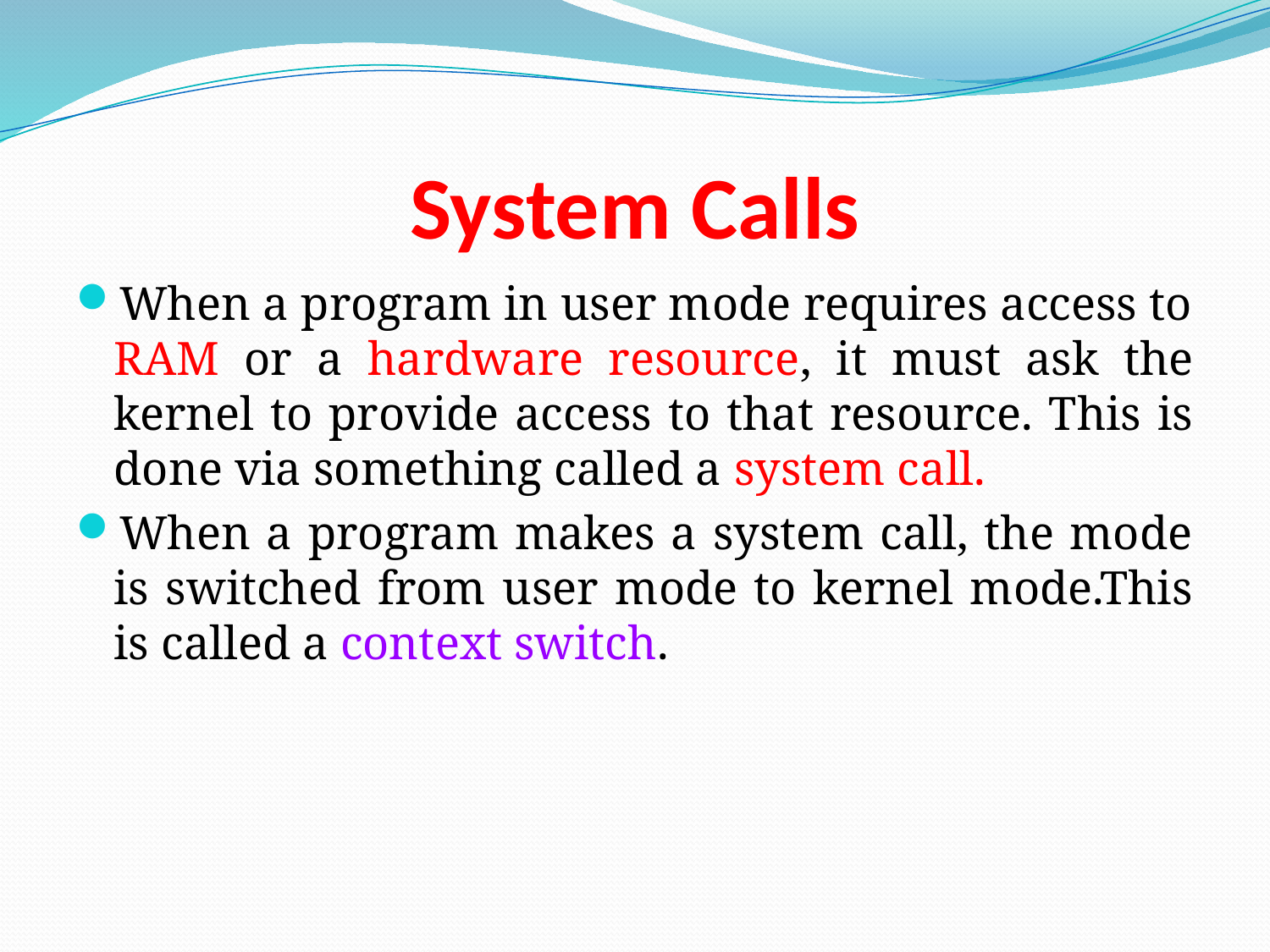

# System Calls
When a program in user mode requires access to RAM or a hardware resource, it must ask the kernel to provide access to that resource. This is done via something called a system call.
When a program makes a system call, the mode is switched from user mode to kernel mode.This is called a context switch.